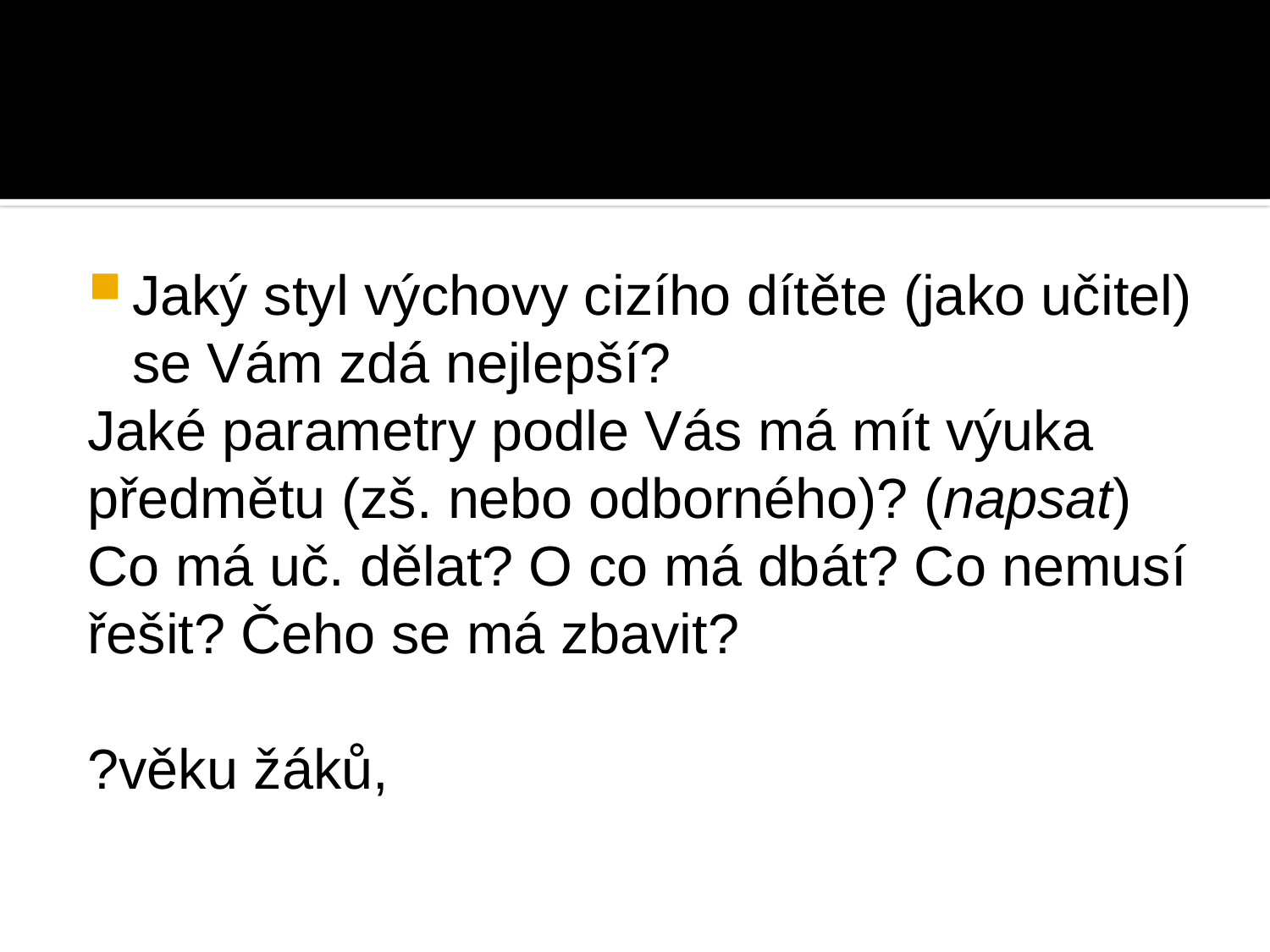

#
Jaký styl výchovy cizího dítěte (jako učitel) se Vám zdá nejlepší?
Jaké parametry podle Vás má mít výuka předmětu (zš. nebo odborného)? (napsat)
Co má uč. dělat? O co má dbát? Co nemusí řešit? Čeho se má zbavit?

?věku žáků,